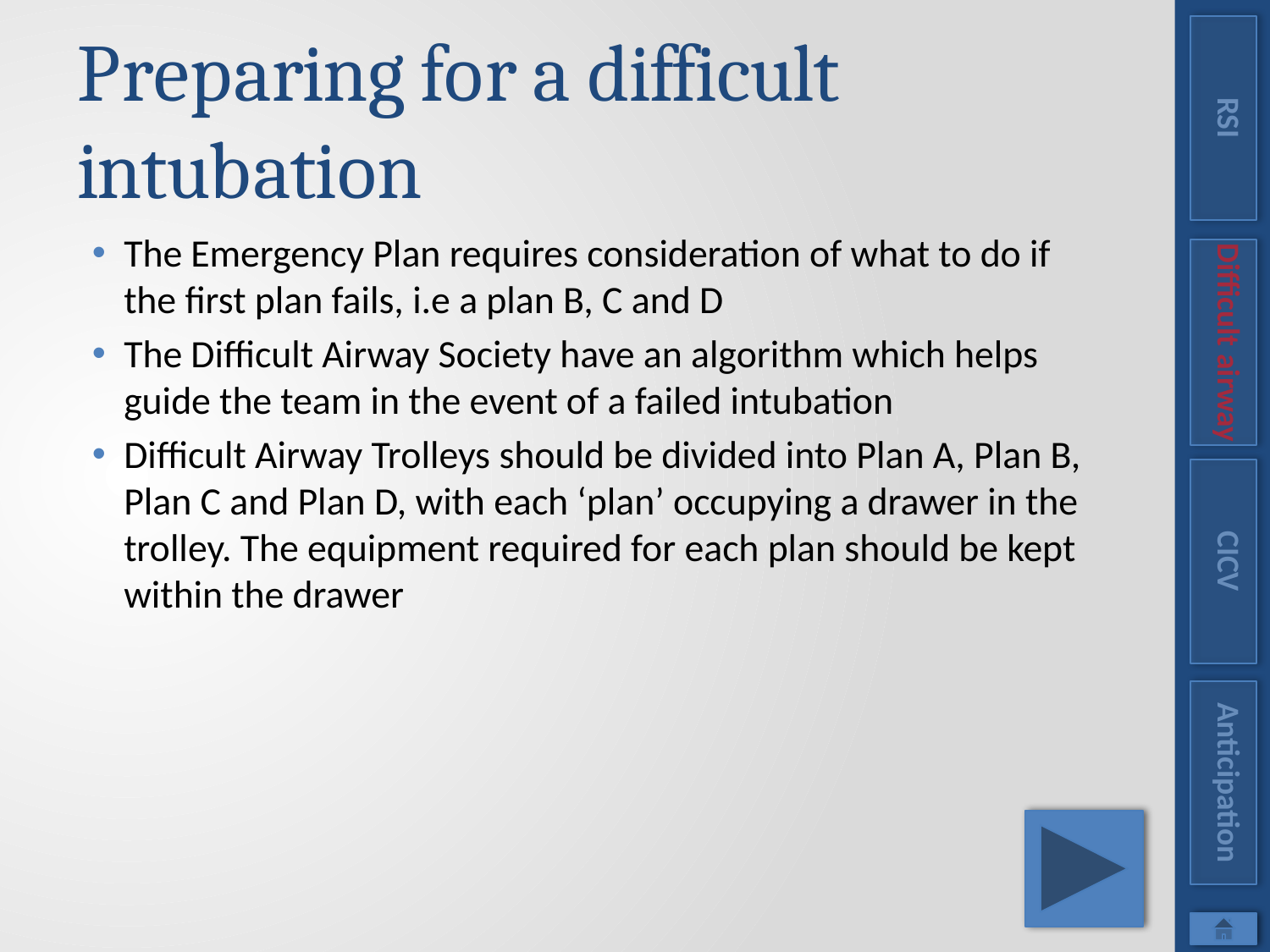

RSI
# Preparing for a difficult intubation
The Emergency Plan requires consideration of what to do if the first plan fails, i.e a plan B, C and D
The Difficult Airway Society have an algorithm which helps guide the team in the event of a failed intubation
Difficult Airway Trolleys should be divided into Plan A, Plan B, Plan C and Plan D, with each ‘plan’ occupying a drawer in the trolley. The equipment required for each plan should be kept within the drawer
Difficult airway

CICV

Anticipation